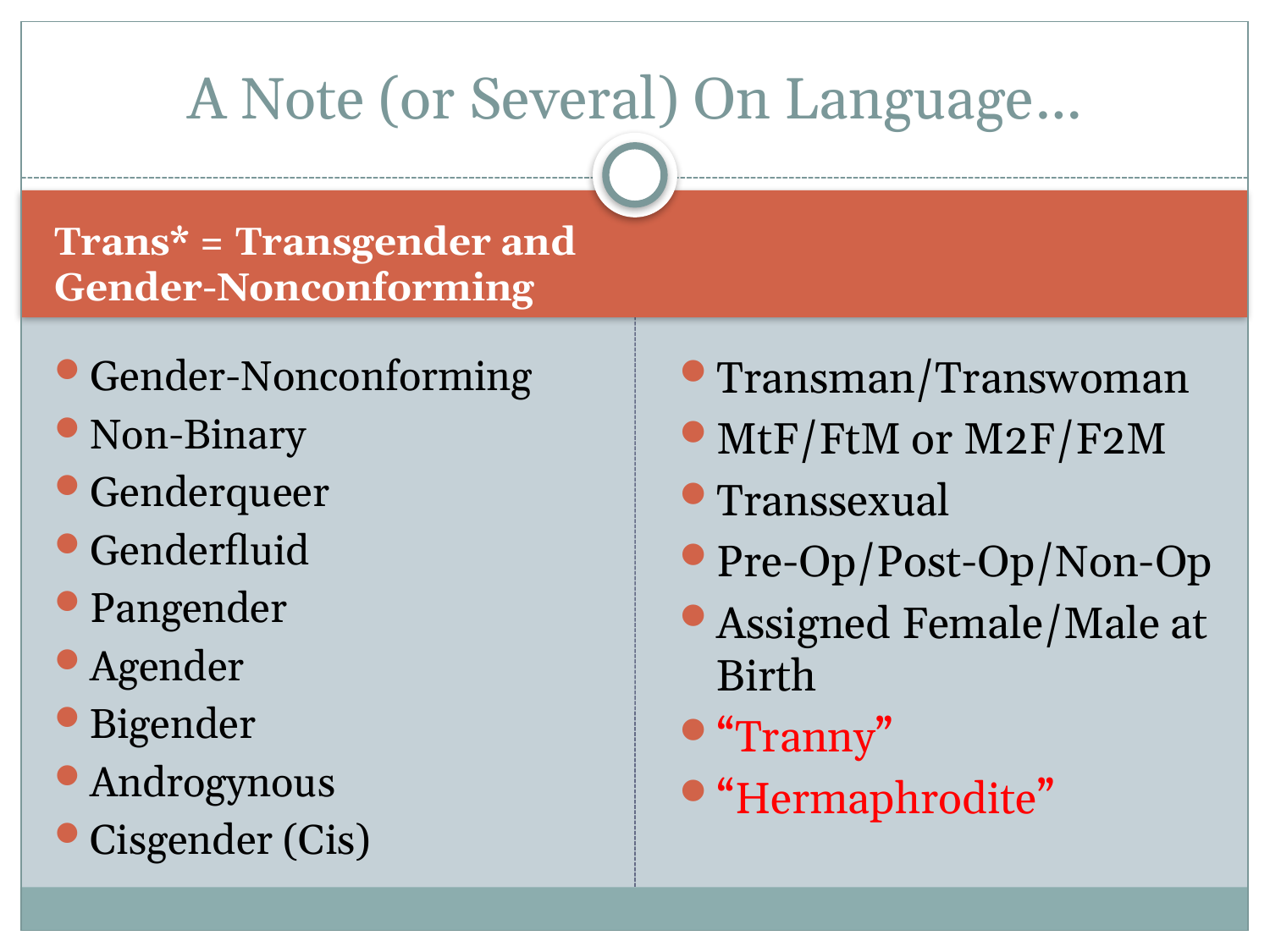

# A Note (or Several) On Language…
Trans* = Transgender and Gender-Nonconforming

Gender-Nonconforming
Non-Binary
Genderqueer
Genderfluid
Pangender
Agender
Bigender
Androgynous
Cisgender (Cis)

Transman/Transwoman
MtF/FtM or M2F/F2M
Transsexual
Pre-Op/Post-Op/Non-Op
Assigned Female/Male at Birth
“Tranny”
“Hermaphrodite”